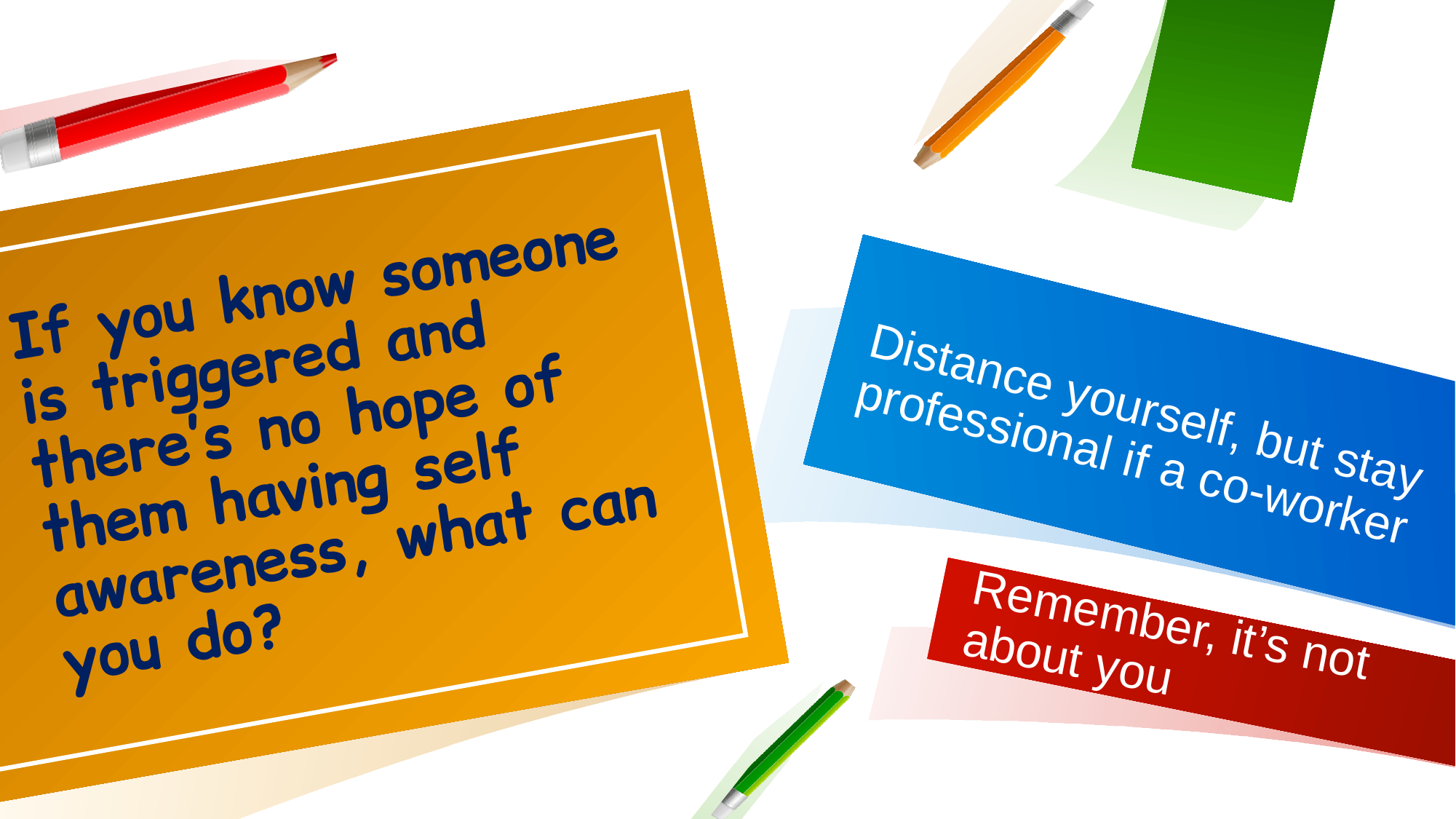

# If you know someone is triggered and there’s no hope of them having self awareness, what can you do?
Distance yourself, but stay professional if a co-worker
Remember, it’s not about you